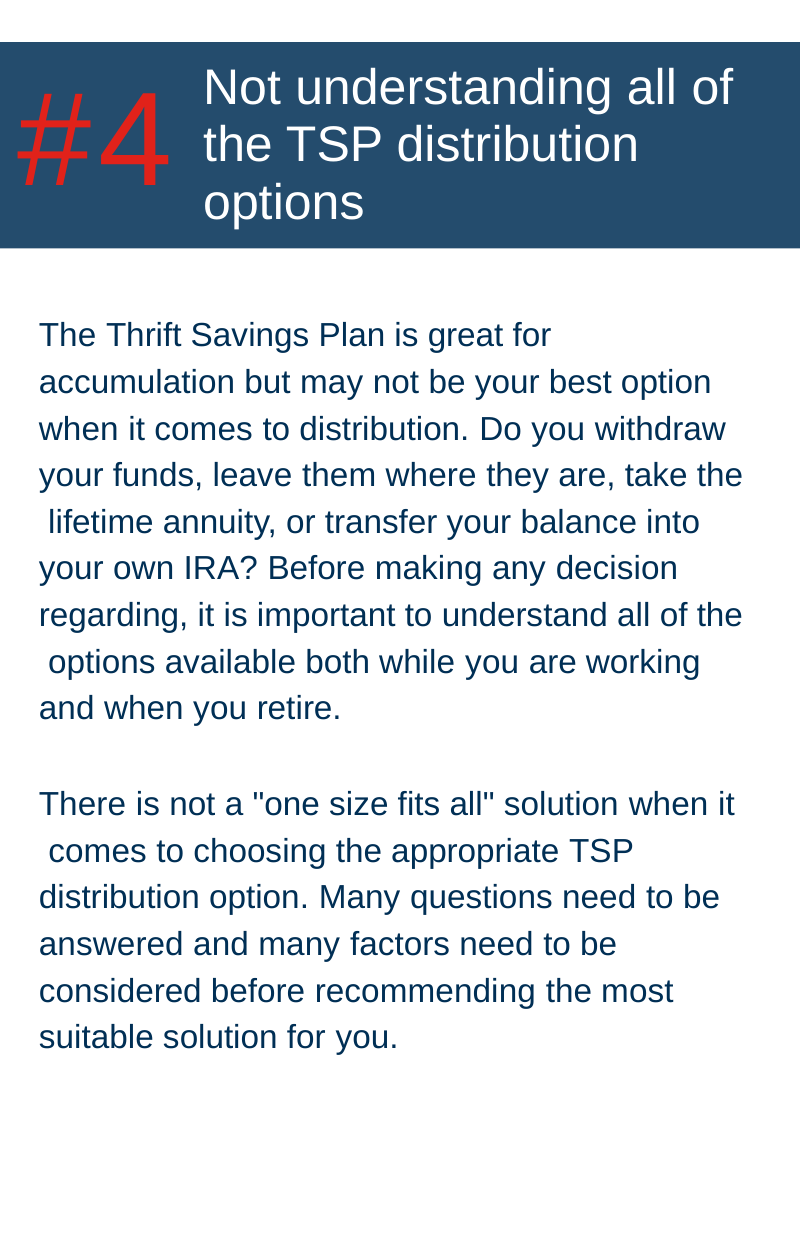

#4
# Not understanding all of  the TSP distribution  options
The Thrift Savings Plan is great for  accumulation but may not be your best option  when it comes to distribution. Do you withdraw  your funds, leave them where they are, take the  lifetime annuity, or transfer your balance into  your own IRA? Before making any decision  regarding, it is important to understand all of the  options available both while you are working  and when you retire.

There is not a "one size fits all" solution when it  comes to choosing the appropriate TSP  distribution option. Many questions need to be  answered and many factors need to be  considered before recommending the most  suitable solution for you.